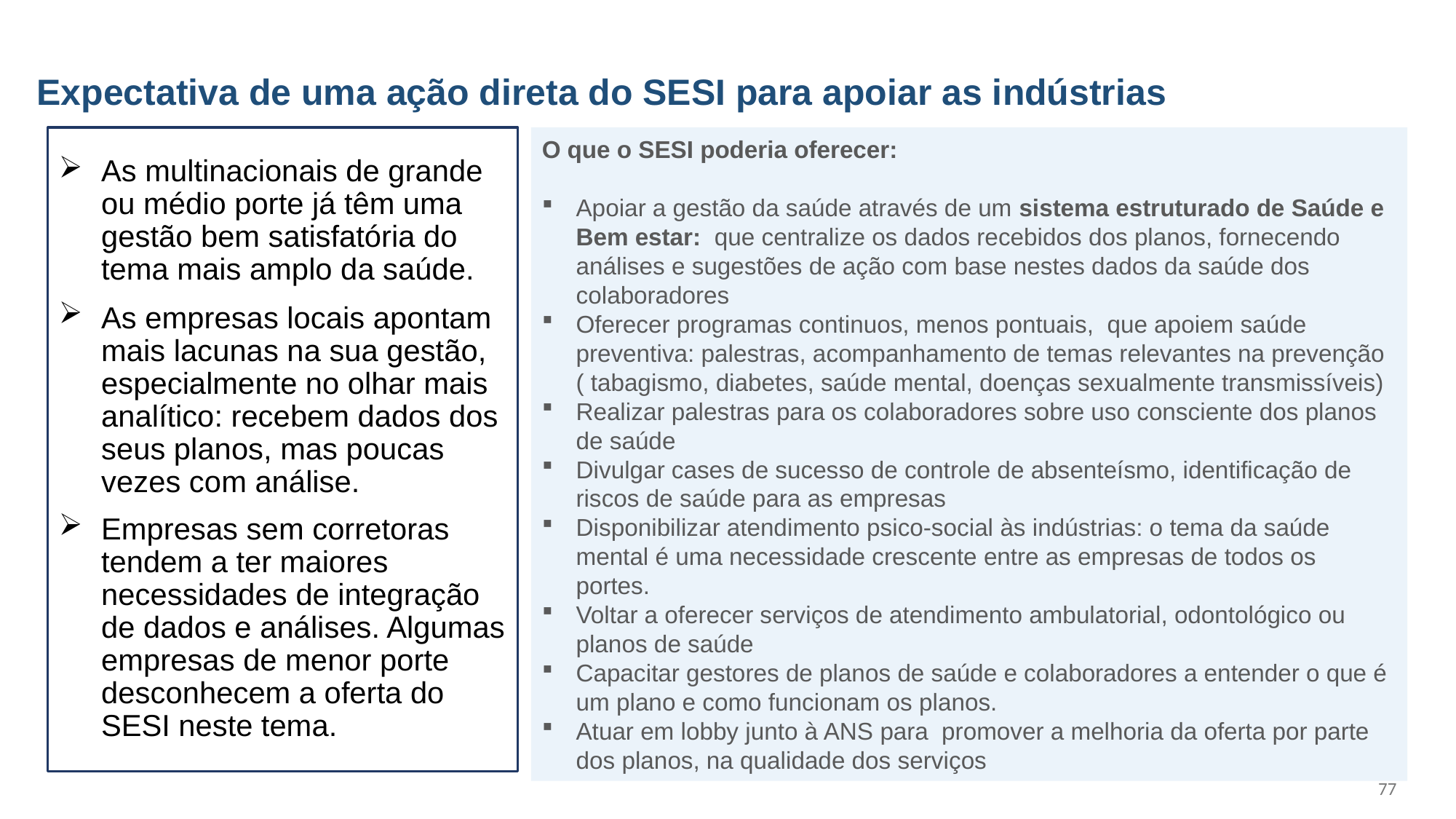

# Expectativa de uma ação direta do SESI para apoiar as indústrias
As multinacionais de grande ou médio porte já têm uma gestão bem satisfatória do tema mais amplo da saúde.
As empresas locais apontam mais lacunas na sua gestão, especialmente no olhar mais analítico: recebem dados dos seus planos, mas poucas vezes com análise.
Empresas sem corretoras tendem a ter maiores necessidades de integração de dados e análises. Algumas empresas de menor porte desconhecem a oferta do SESI neste tema.
O que o SESI poderia oferecer:

Apoiar a gestão da saúde através de um sistema estruturado de Saúde e Bem estar:  que centralize os dados recebidos dos planos, fornecendo análises e sugestões de ação com base nestes dados da saúde dos colaboradores
Oferecer programas continuos, menos pontuais,  que apoiem saúde preventiva: palestras, acompanhamento de temas relevantes na prevenção ( tabagismo, diabetes, saúde mental, doenças sexualmente transmissíveis)
Realizar palestras para os colaboradores sobre uso consciente dos planos de saúde
Divulgar cases de sucesso de controle de absenteísmo, identificação de riscos de saúde para as empresas
Disponibilizar atendimento psico-social às indústrias: o tema da saúde mental é uma necessidade crescente entre as empresas de todos os portes.
Voltar a oferecer serviços de atendimento ambulatorial, odontológico ou planos de saúde
Capacitar gestores de planos de saúde e colaboradores a entender o que é um plano e como funcionam os planos.
Atuar em lobby junto à ANS para  promover a melhoria da oferta por parte dos planos, na qualidade dos serviços
77